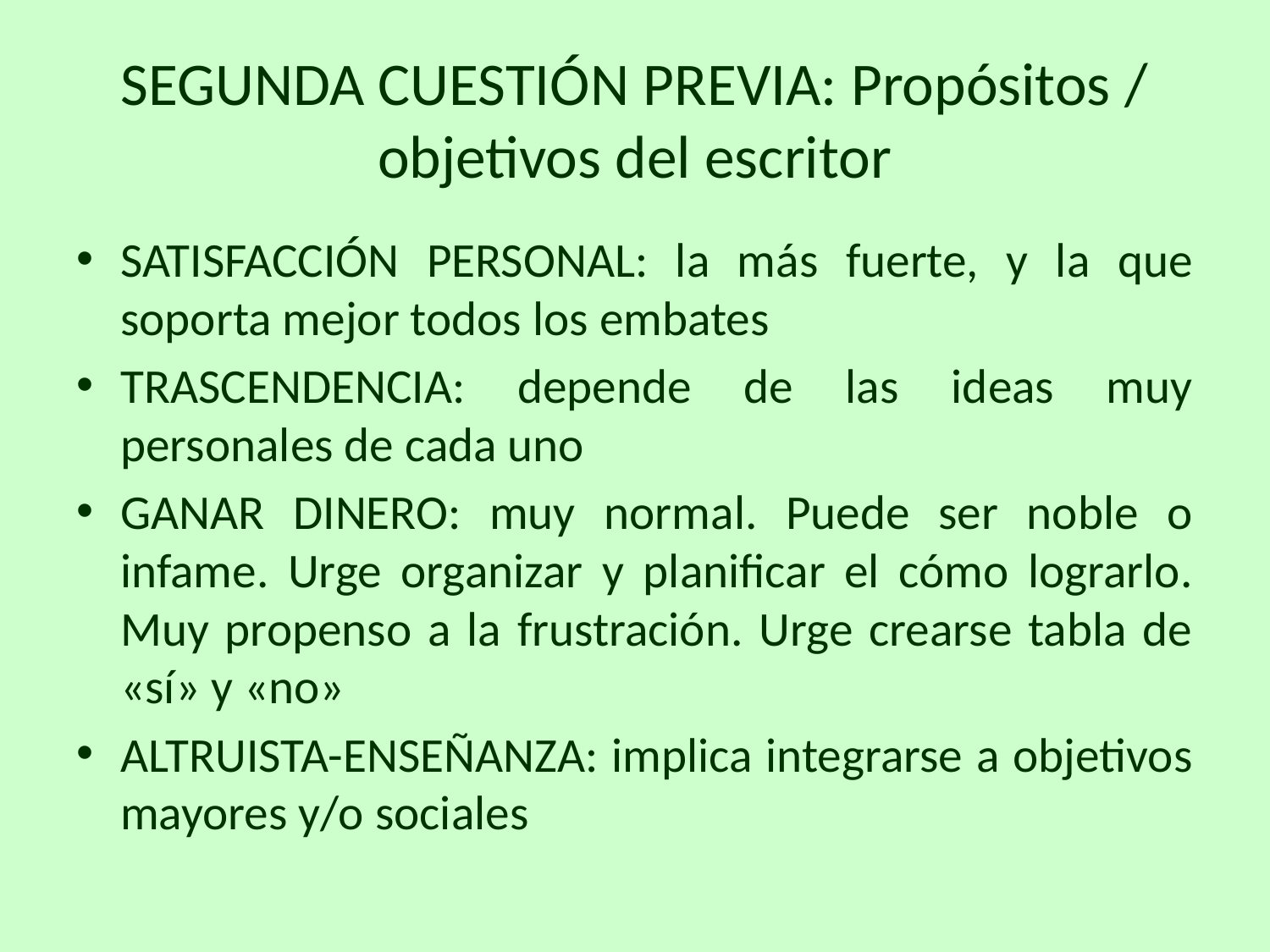

# SEGUNDA CUESTIÓN PREVIA: Propósitos / objetivos del escritor
SATISFACCIÓN PERSONAL: la más fuerte, y la que soporta mejor todos los embates
TRASCENDENCIA: depende de las ideas muy personales de cada uno
GANAR DINERO: muy normal. Puede ser noble o infame. Urge organizar y planificar el cómo lograrlo. Muy propenso a la frustración. Urge crearse tabla de «sí» y «no»
ALTRUISTA-ENSEÑANZA: implica integrarse a objetivos mayores y/o sociales